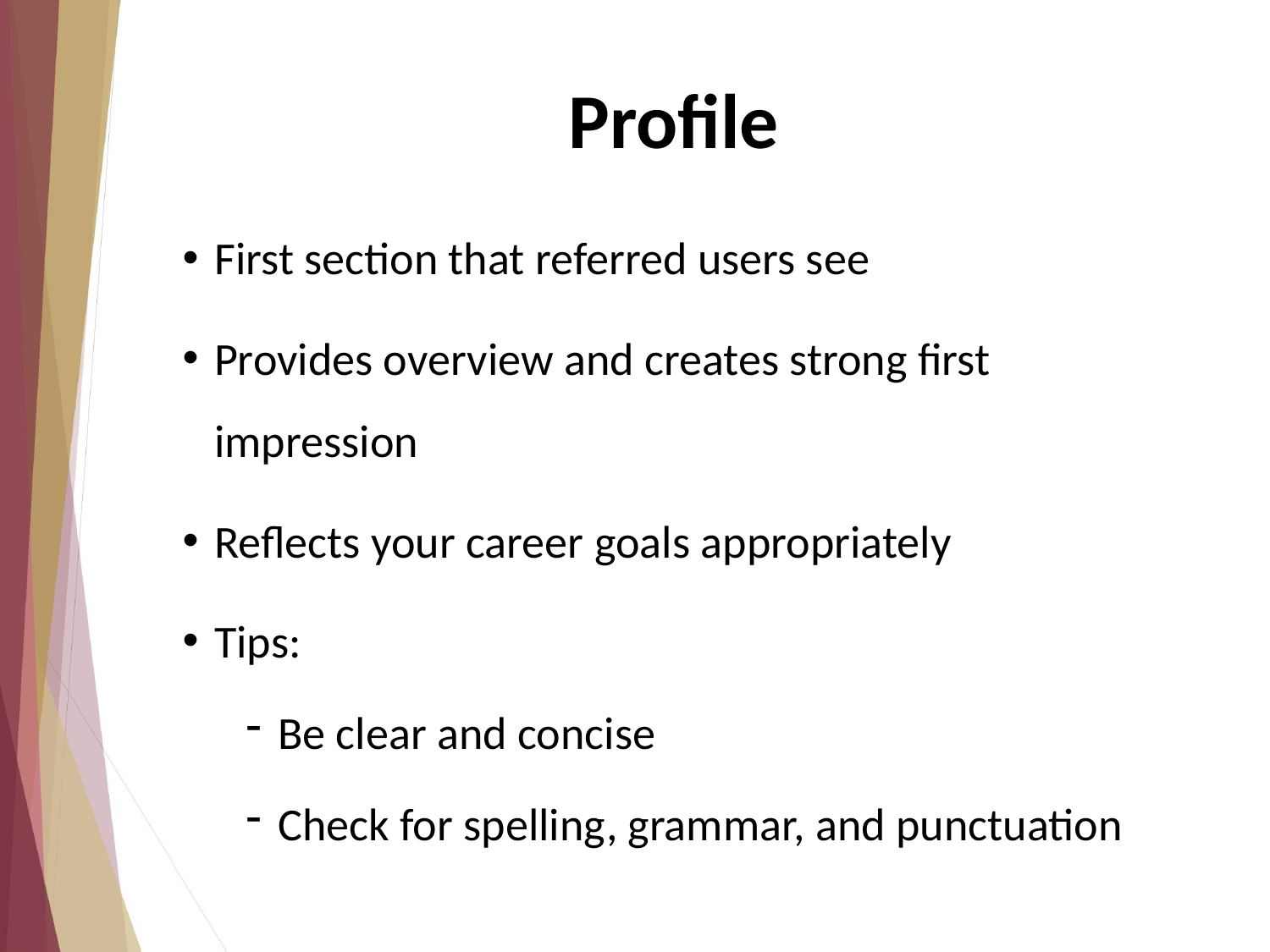

# Profile
First section that referred users see
Provides overview and creates strong first impression
Reflects your career goals appropriately
Tips:
Be clear and concise
Check for spelling, grammar, and punctuation